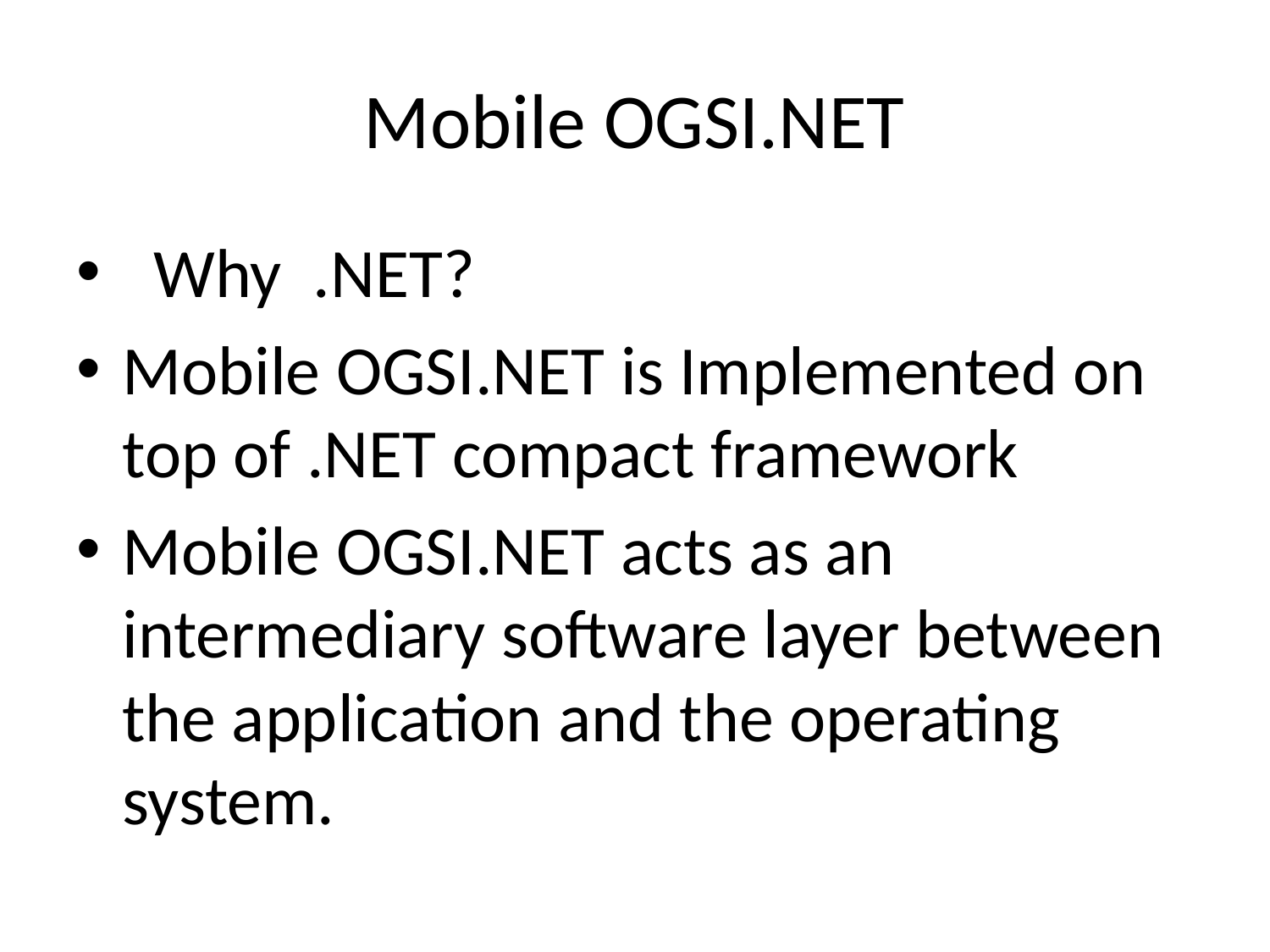

# Mobile OGSI.NET
  Why  .NET?
Mobile OGSI.NET is Implemented on top of .NET compact framework
Mobile OGSI.NET acts as an intermediary software layer between the application and the operating system.